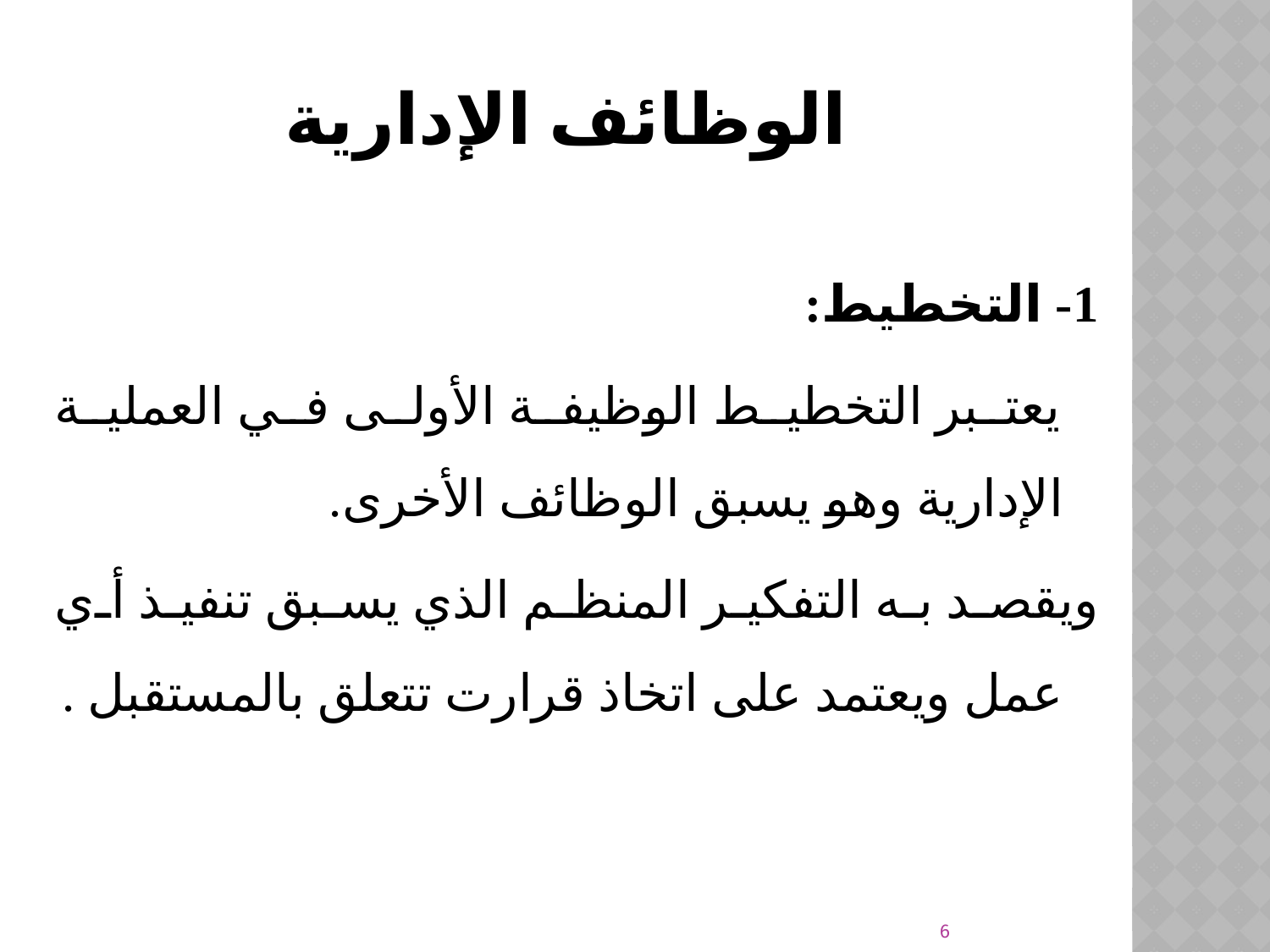

# الوظائف الإدارية
1- التخطيط:
   يعتبر التخطيط الوظيفة الأولى في العملية الإدارية وهو يسبق الوظائف الأخرى.
	ويقصد به التفكير المنظم الذي يسبق تنفيذ أي عمل ويعتمد على اتخاذ قرارت تتعلق بالمستقبل .

6